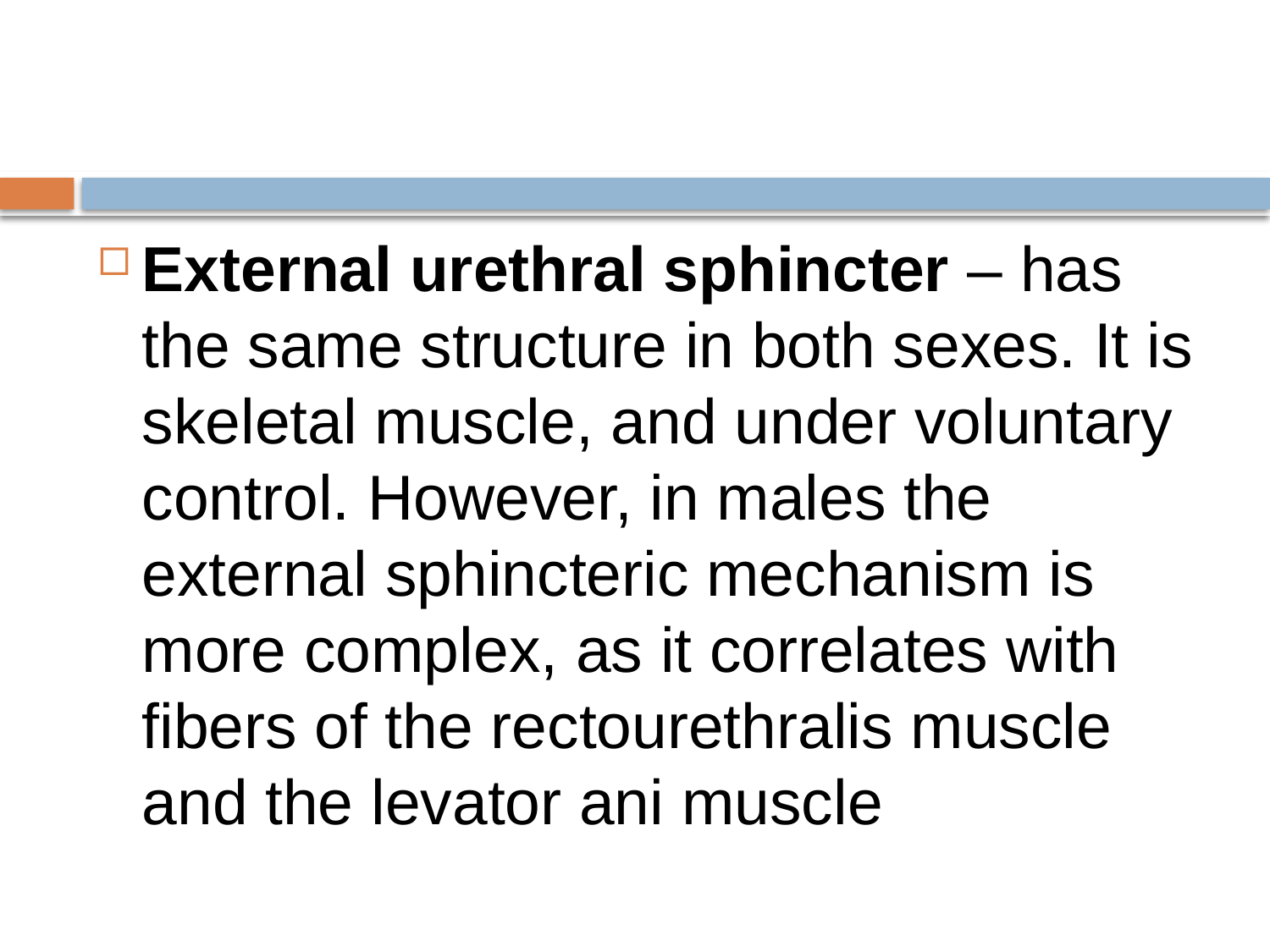

#
External urethral sphincter – has the same structure in both sexes. It is skeletal muscle, and under voluntary control. However, in males the external sphincteric mechanism is more complex, as it correlates with fibers of the rectourethralis muscle and the levator ani muscle